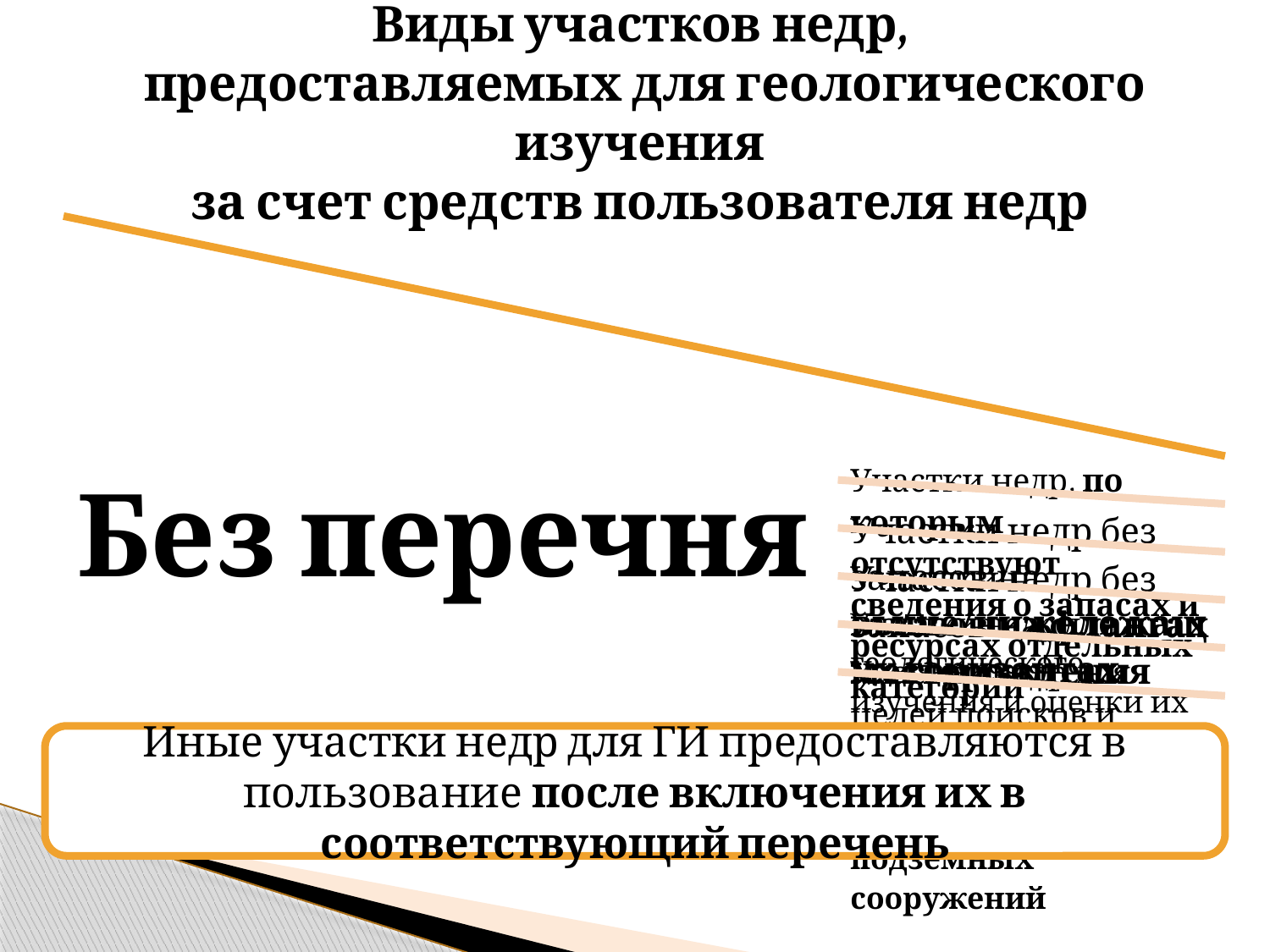

# Виды участков недр, предоставляемых для геологического изучения за счет средств пользователя недр
Без перечня
Иные участки недр для ГИ предоставляются в пользование после включения их в соответствующий перечень